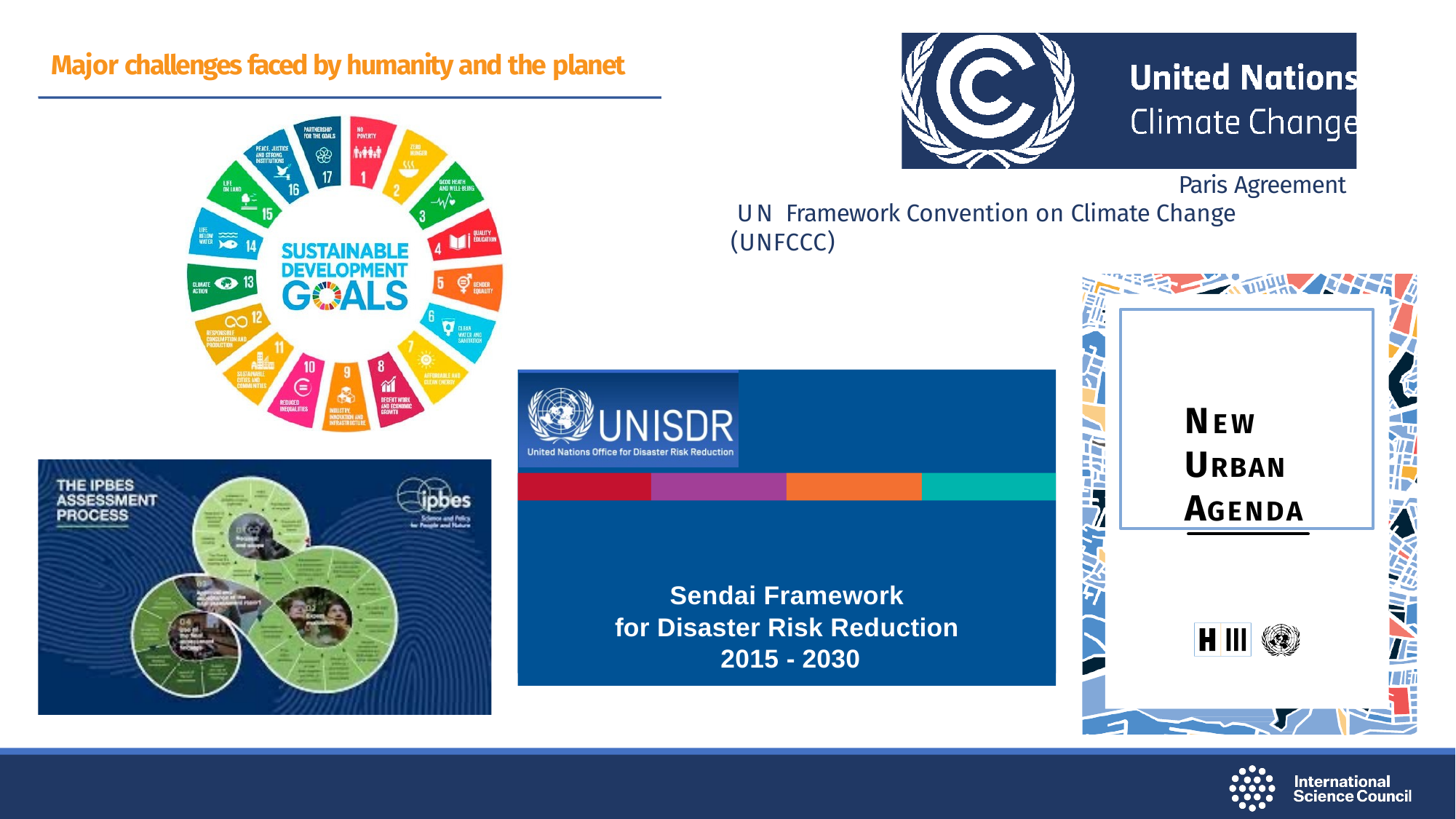

# Major challenges faced by humanity and the planet

Paris Agreement  UN Framework Convention on Climate Change (UNFCCC)

NEW  URBAN  AGENDA

Sendai Framework
for Disaster Risk Reduction  2015 - 2030